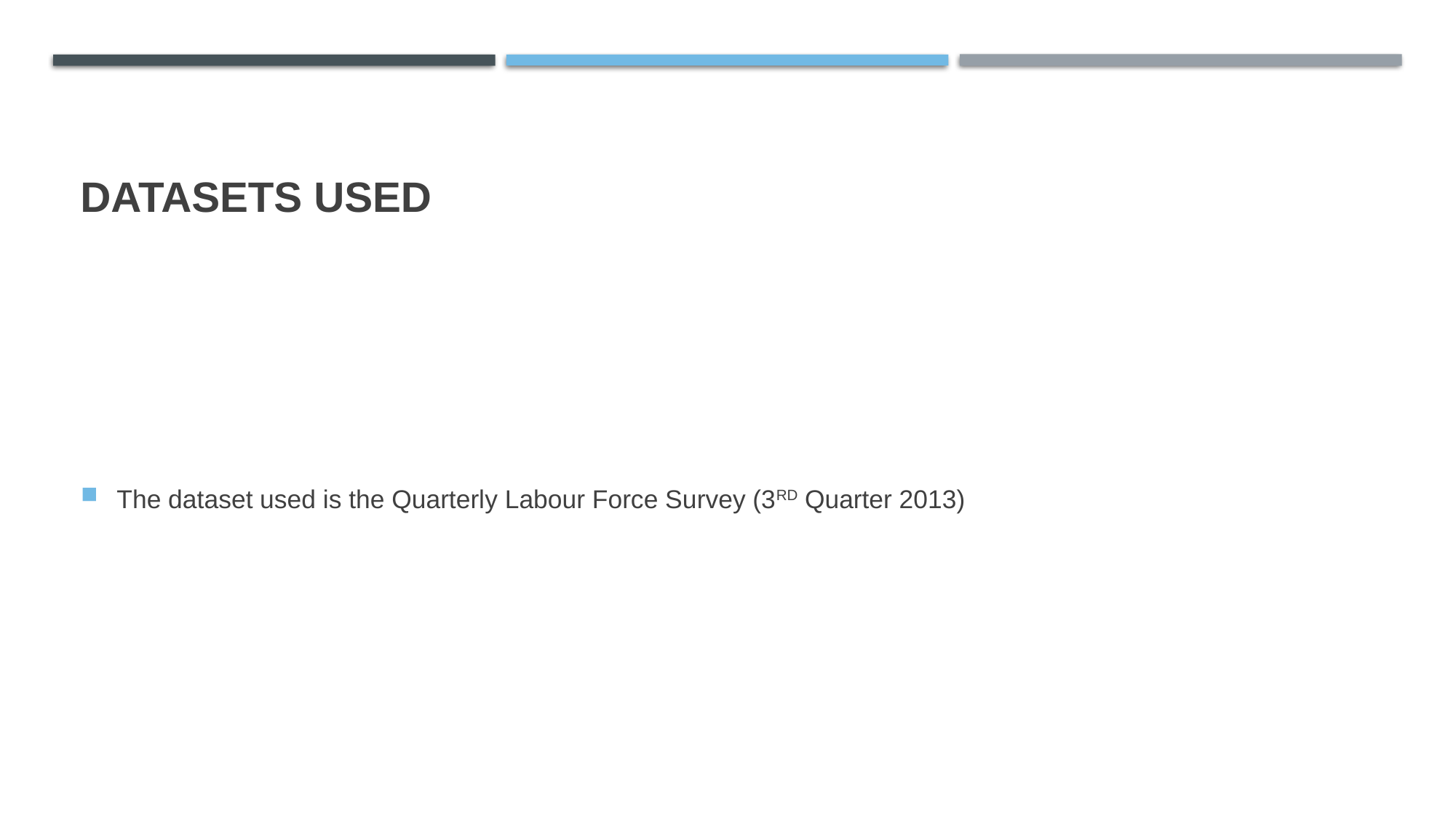

# Datasets used
The dataset used is the Quarterly Labour Force Survey (3RD Quarter 2013)